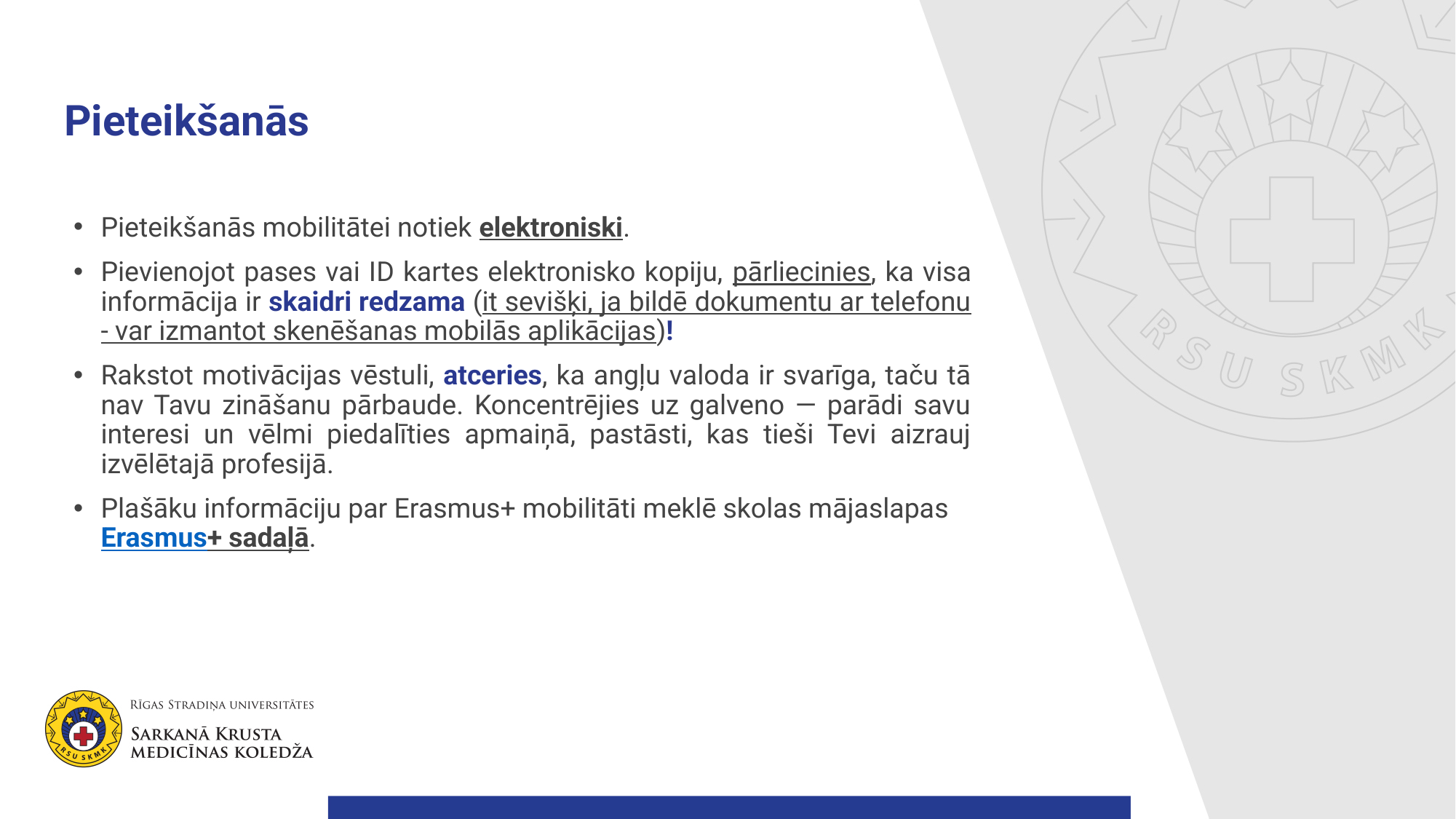

# Pieteikšanās
Pieteikšanās mobilitātei notiek elektroniski.
Pievienojot pases vai ID kartes elektronisko kopiju, pārliecinies, ka visa informācija ir skaidri redzama (it sevišķi, ja bildē dokumentu ar telefonu - var izmantot skenēšanas mobilās aplikācijas)!
Rakstot motivācijas vēstuli, atceries, ka angļu valoda ir svarīga, taču tā nav Tavu zināšanu pārbaude. Koncentrējies uz galveno — parādi savu interesi un vēlmi piedalīties apmaiņā, pastāsti, kas tieši Tevi aizrauj izvēlētajā profesijā.
Plašāku informāciju par Erasmus+ mobilitāti meklē skolas mājaslapas Erasmus+ sadaļā.